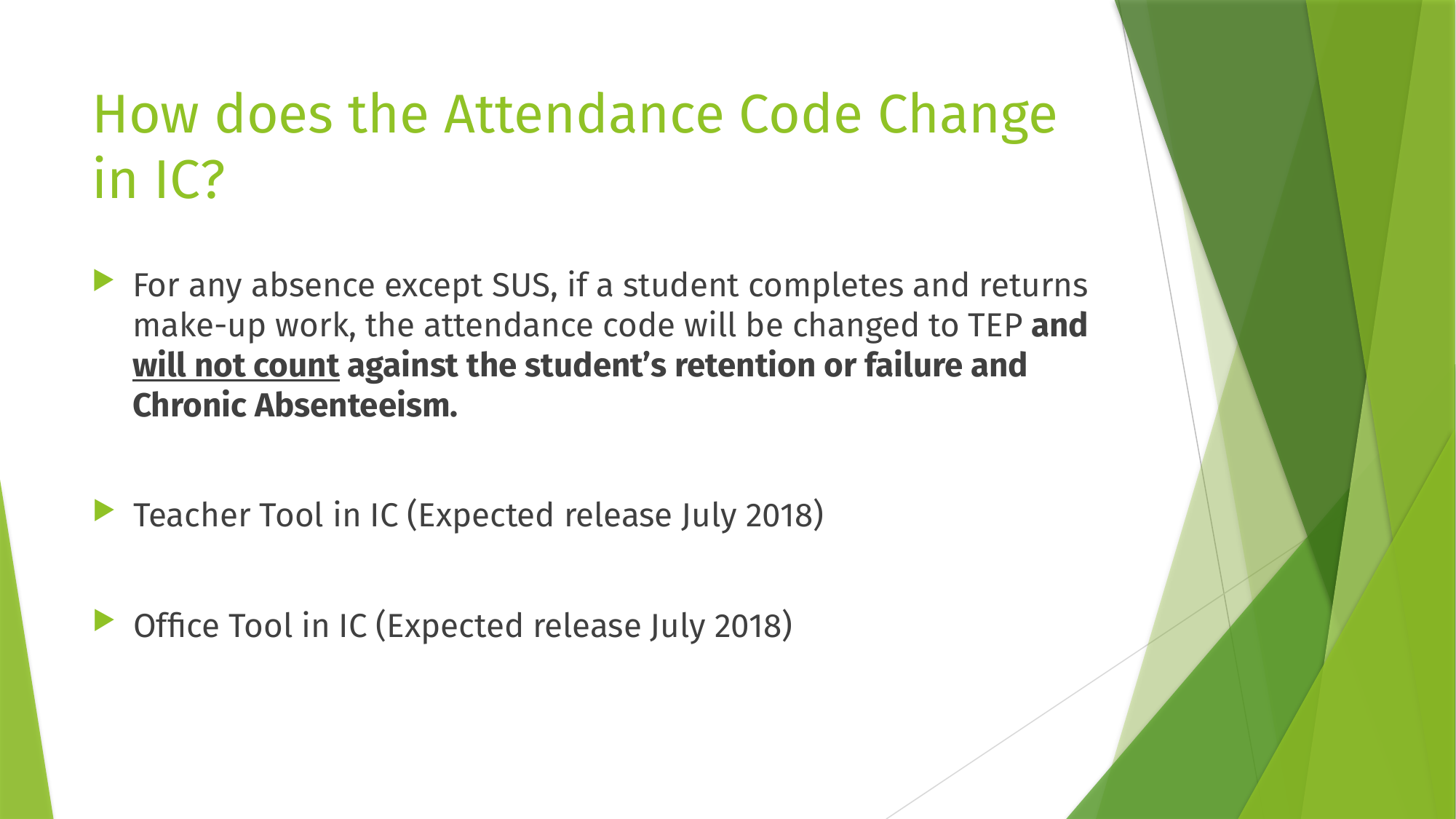

# How does the Attendance Code Change in IC?
For any absence except SUS, if a student completes and returns make-up work, the attendance code will be changed to TEP and will not count against the student’s retention or failure and Chronic Absenteeism.

Teacher Tool in IC (Expected release July 2018)

Office Tool in IC (Expected release July 2018)